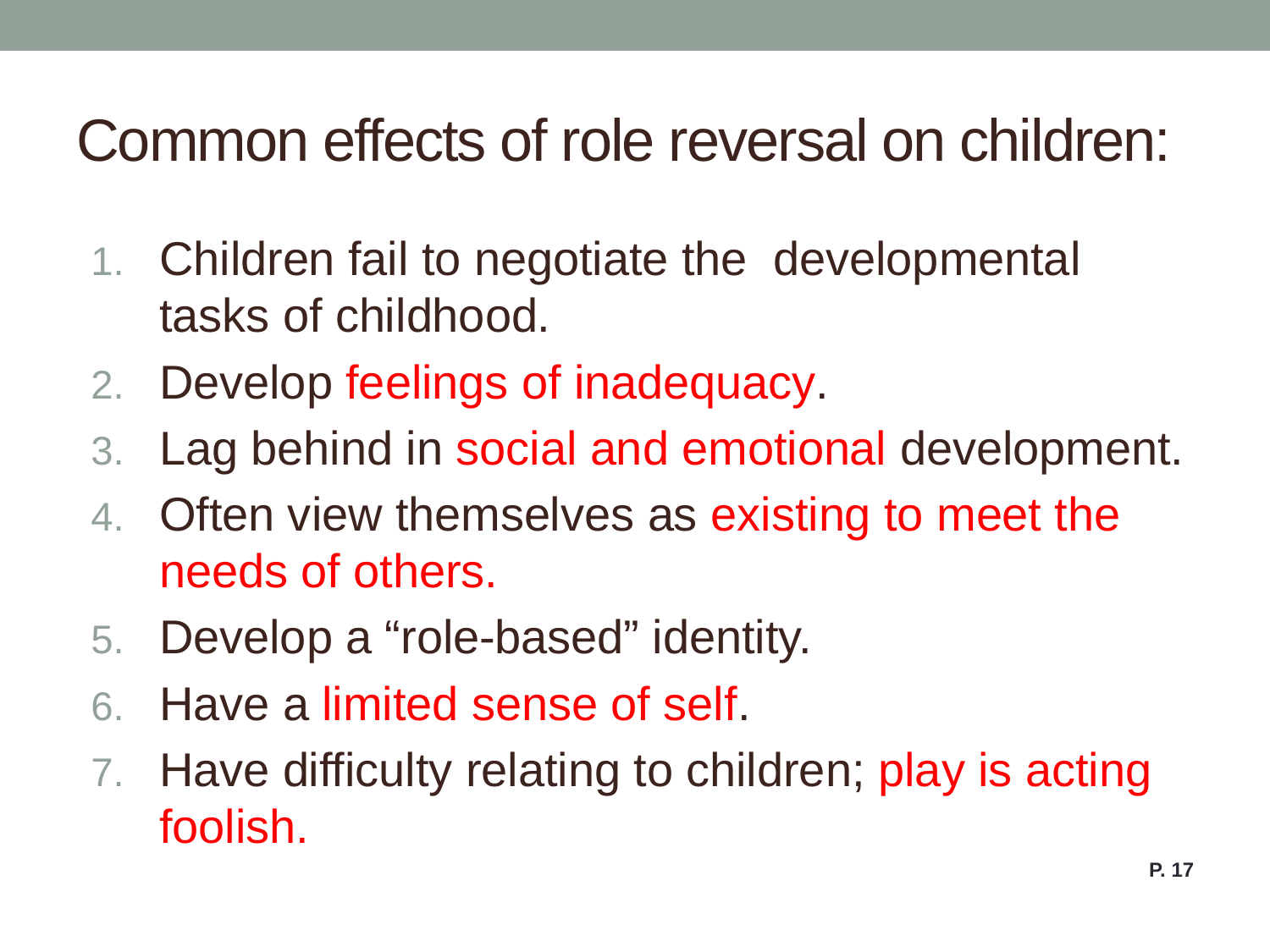

# Common effects of role reversal on children:
Children fail to negotiate the  developmental tasks of childhood.
Develop feelings of inadequacy.
Lag behind in social and emotional development.
Often view themselves as existing to meet the needs of others.
Develop a “role-based” identity.
Have a limited sense of self.
Have difficulty relating to children; play is acting foolish.
P. 17